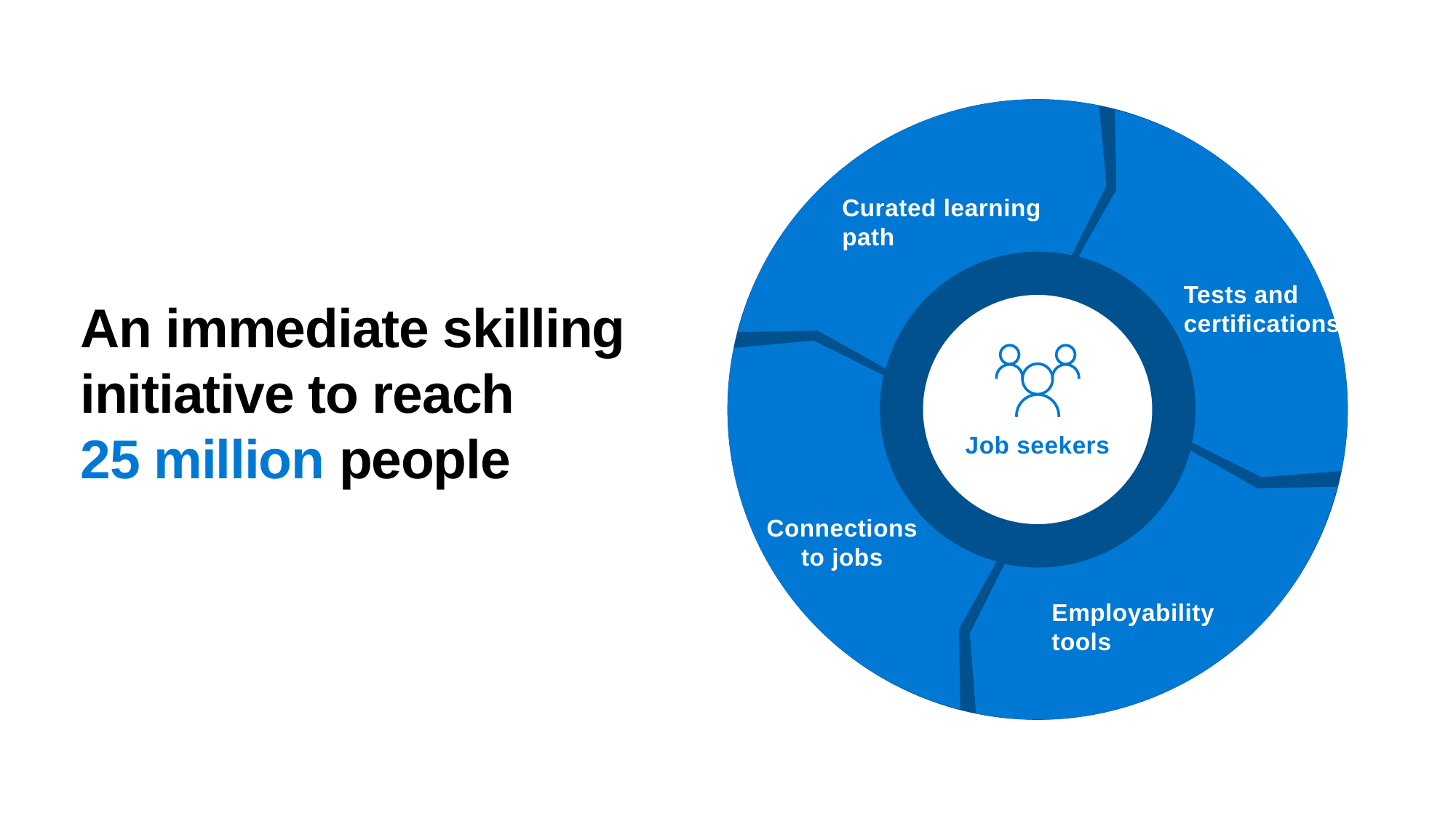

Curated learning path
Tests and certifications

Job seekers
Connections
to jobs
Employability tools
An immediate skilling initiative to reach
25 million people